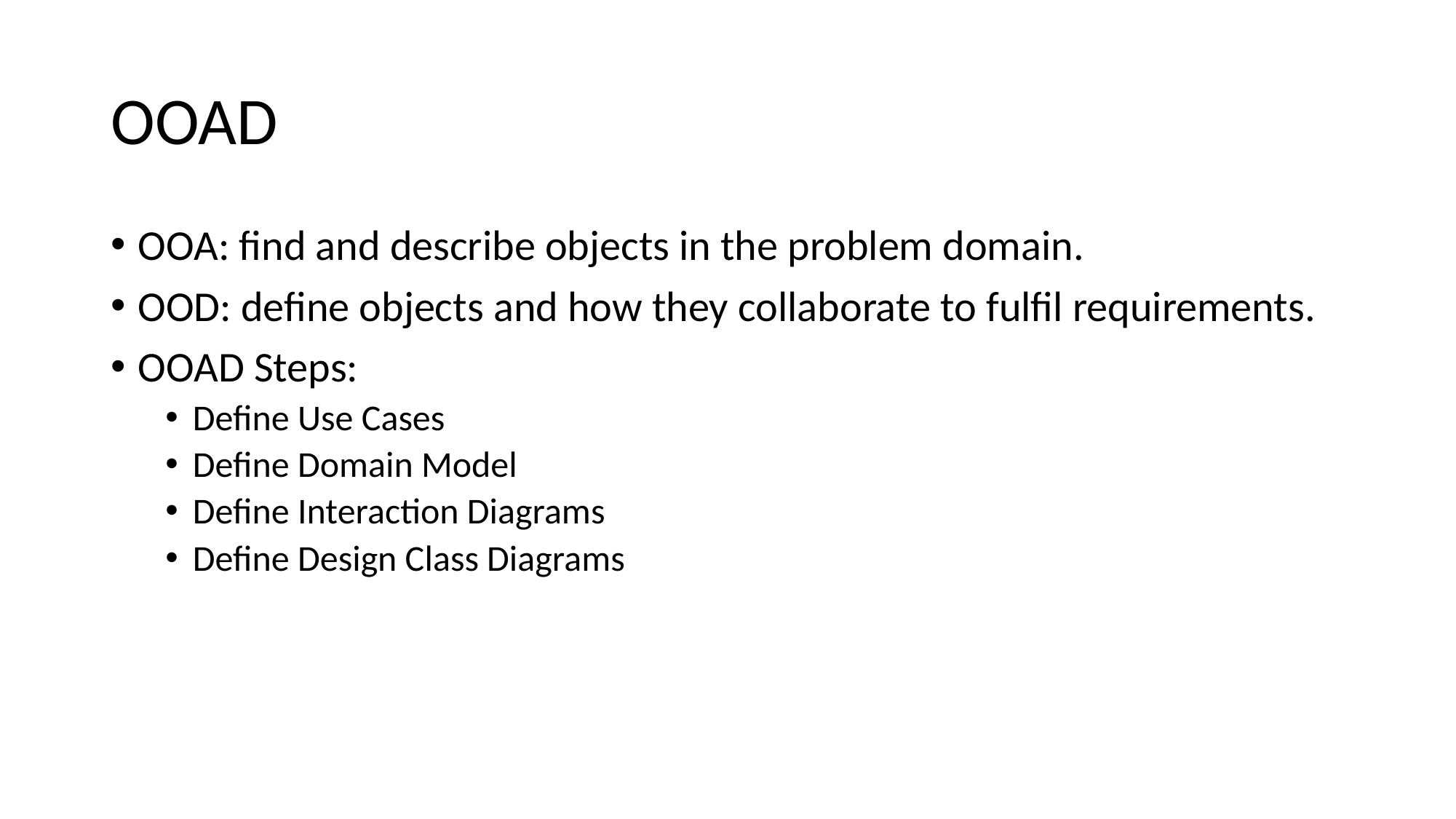

# OOAD
OOA: find and describe objects in the problem domain.
OOD: define objects and how they collaborate to fulfil requirements.
OOAD Steps:
Define Use Cases
Define Domain Model
Define Interaction Diagrams
Define Design Class Diagrams